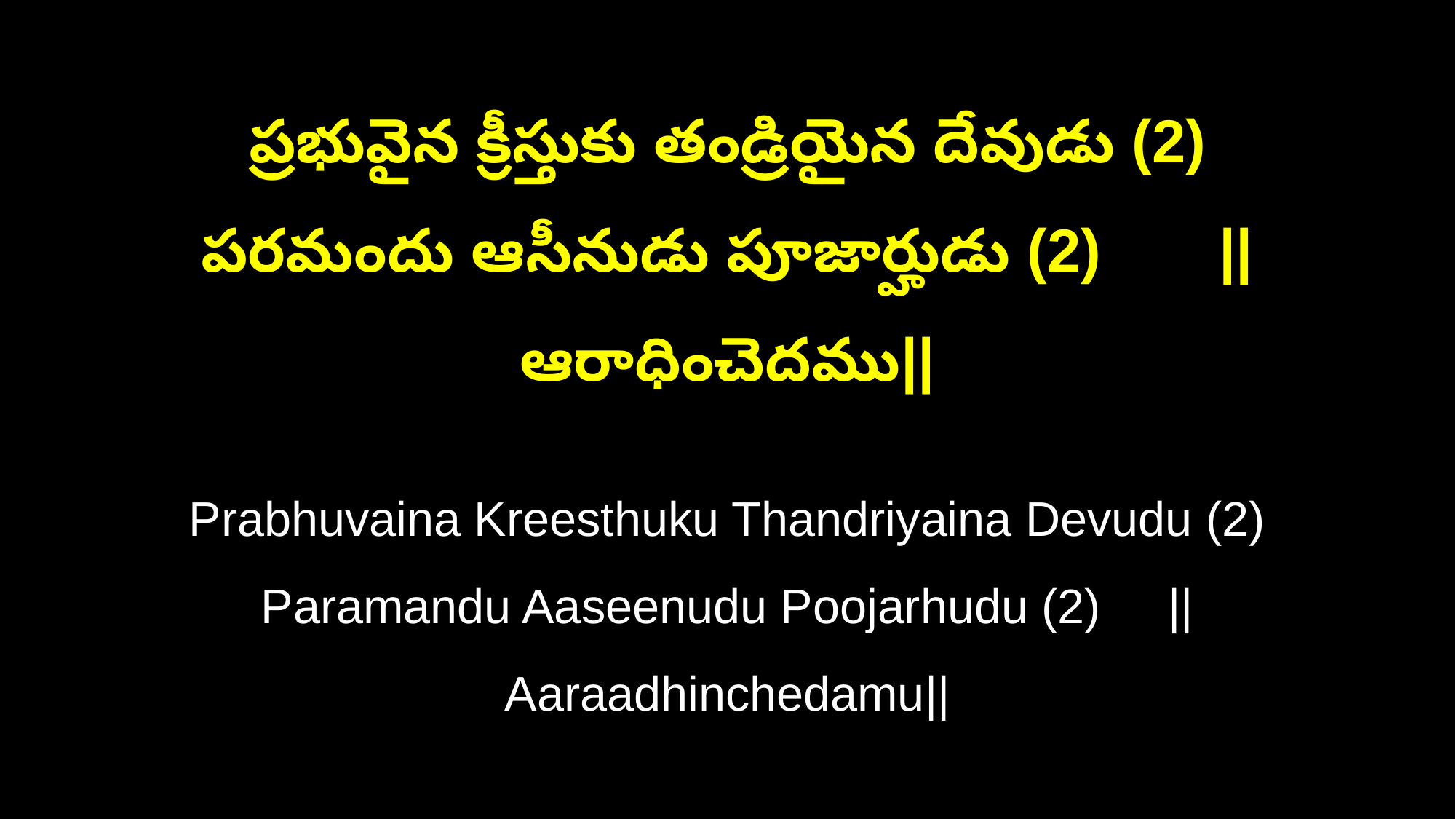

ప్రభువైన క్రీస్తుకు తండ్రియైన దేవుడు (2)
పరమందు ఆసీనుడు పూజార్హుడు (2)       ||ఆరాధించెదము||
Prabhuvaina Kreesthuku Thandriyaina Devudu (2)
Paramandu Aaseenudu Poojarhudu (2)     ||Aaraadhinchedamu||